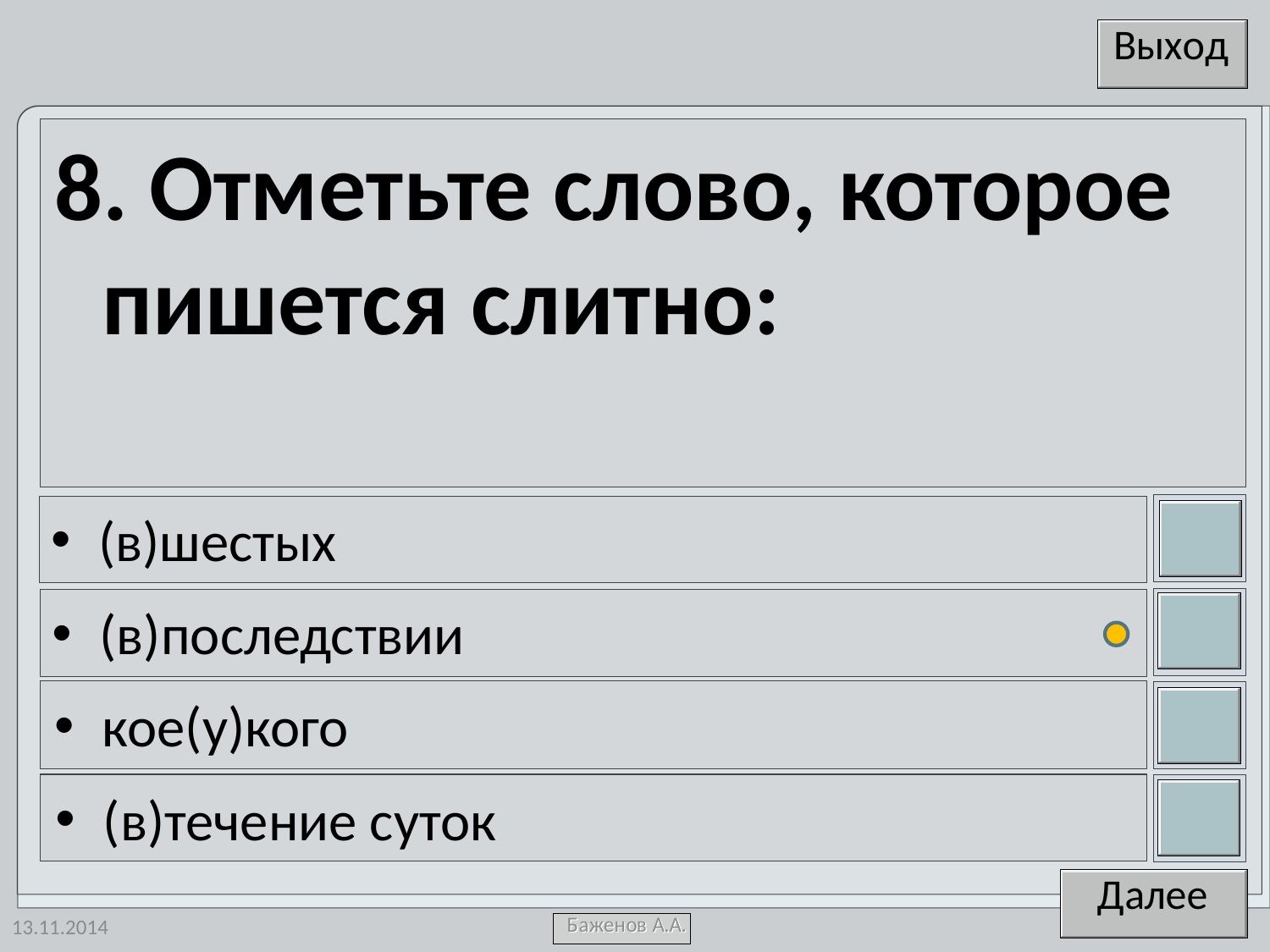

8. Отметьте слово, которое пишется слитно:

(в)шестых
(в)последствии
кое(у)кого
(в)течение суток
13.11.2014